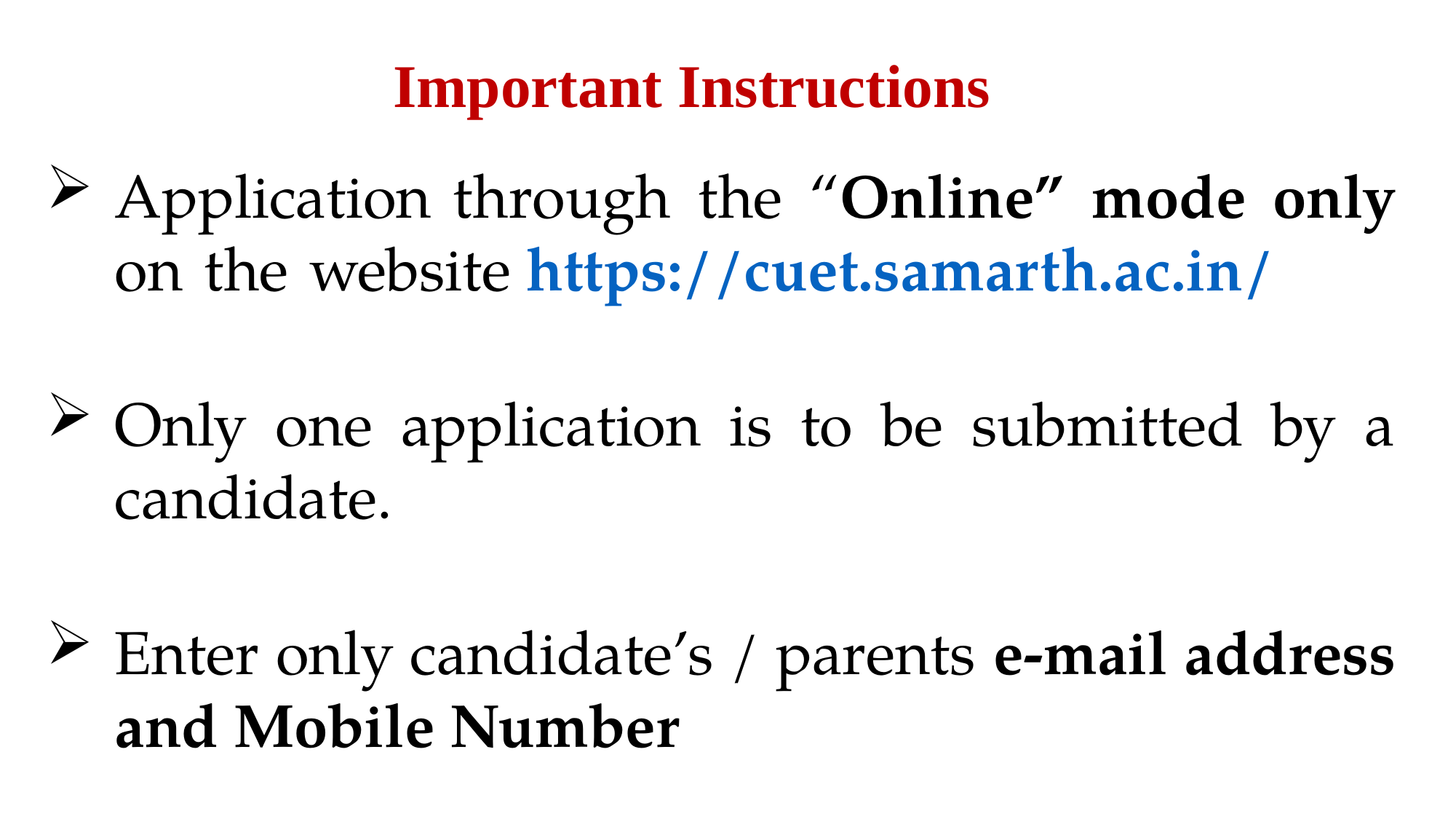

Important Instructions
Application through the “Online” mode only on the website https://cuet.samarth.ac.in/

Only one application is to be submitted by a candidate.

Enter only candidate’s / parents e-mail address and Mobile Number